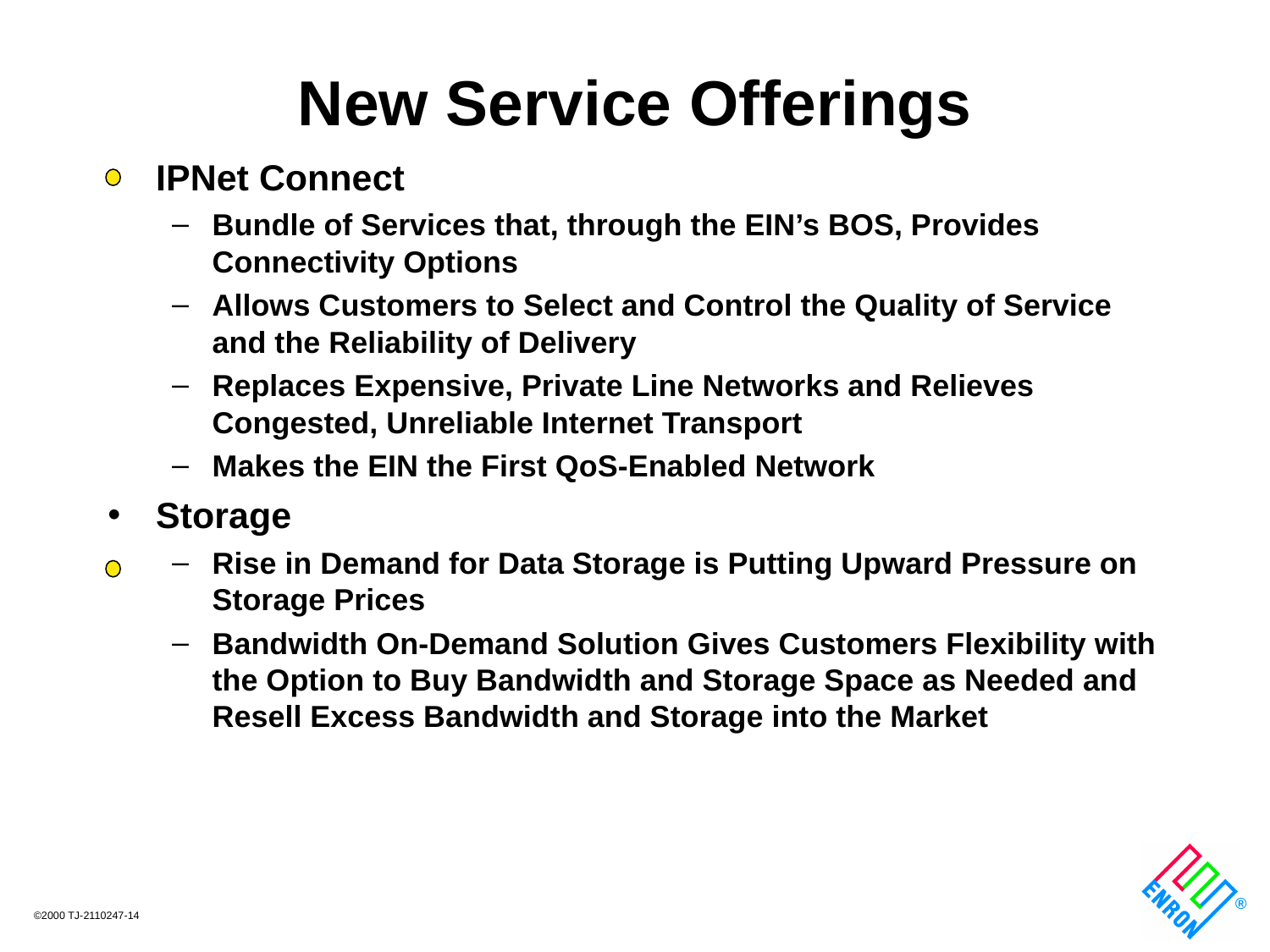

# New Service Offerings
IPNet Connect
Bundle of Services that, through the EIN’s BOS, Provides Connectivity Options
Allows Customers to Select and Control the Quality of Service and the Reliability of Delivery
Replaces Expensive, Private Line Networks and Relieves Congested, Unreliable Internet Transport
Makes the EIN the First QoS-Enabled Network
Storage
Rise in Demand for Data Storage is Putting Upward Pressure on Storage Prices
Bandwidth On-Demand Solution Gives Customers Flexibility with the Option to Buy Bandwidth and Storage Space as Needed and Resell Excess Bandwidth and Storage into the Market